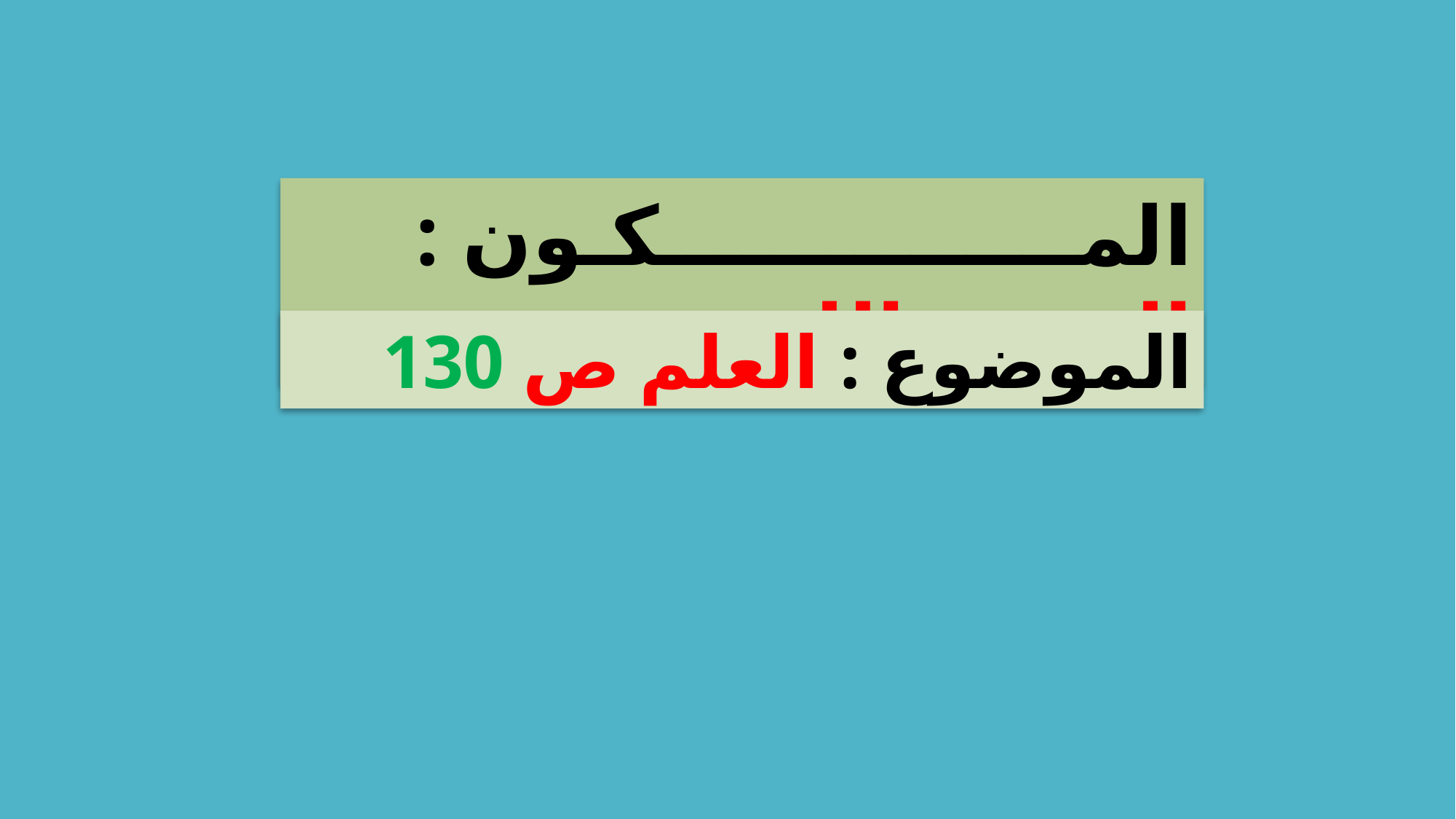

المـــــــــــــــكـون : الدرس اللغوي
الموضوع : العلم ص 130